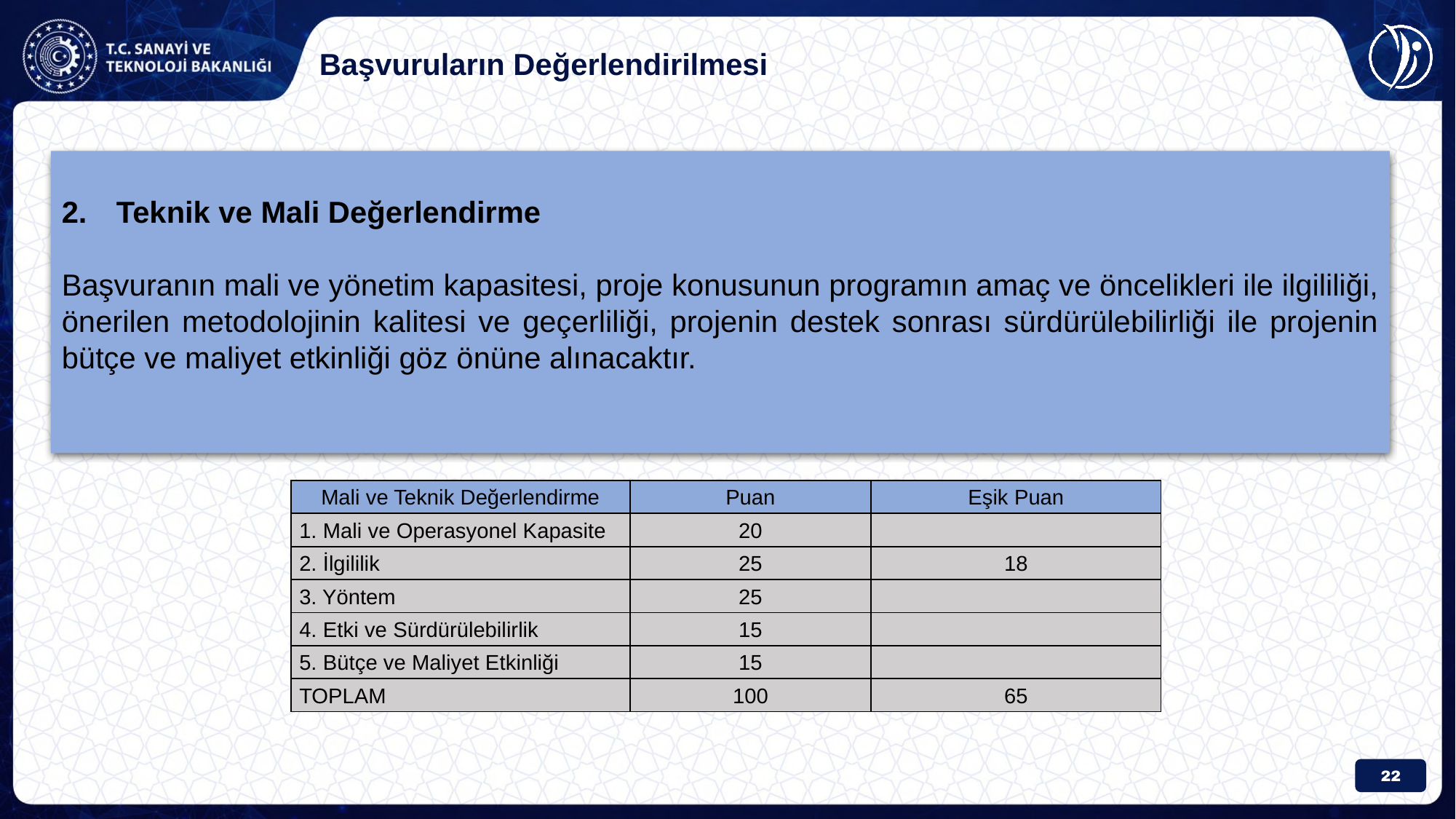

Başvuruların Değerlendirilmesi

Teknik ve Mali Değerlendirme

Başvuranın mali ve yönetim kapasitesi, proje konusunun programın amaç ve öncelikleri ile ilgililiği, önerilen metodolojinin kalitesi ve geçerliliği, projenin destek sonrası sürdürülebilirliği ile projenin bütçe ve maliyet etkinliği göz önüne alınacaktır.

| Mali ve Teknik Değerlendirme | Puan | Eşik Puan |
| --- | --- | --- |
| 1. Mali ve Operasyonel Kapasite | 20 |  |
| 2. İlgililik | 25 | 18 |
| 3. Yöntem | 25 |  |
| 4. Etki ve Sürdürülebilirlik | 15 |  |
| 5. Bütçe ve Maliyet Etkinliği | 15 |  |
| TOPLAM | 100 | 65 |